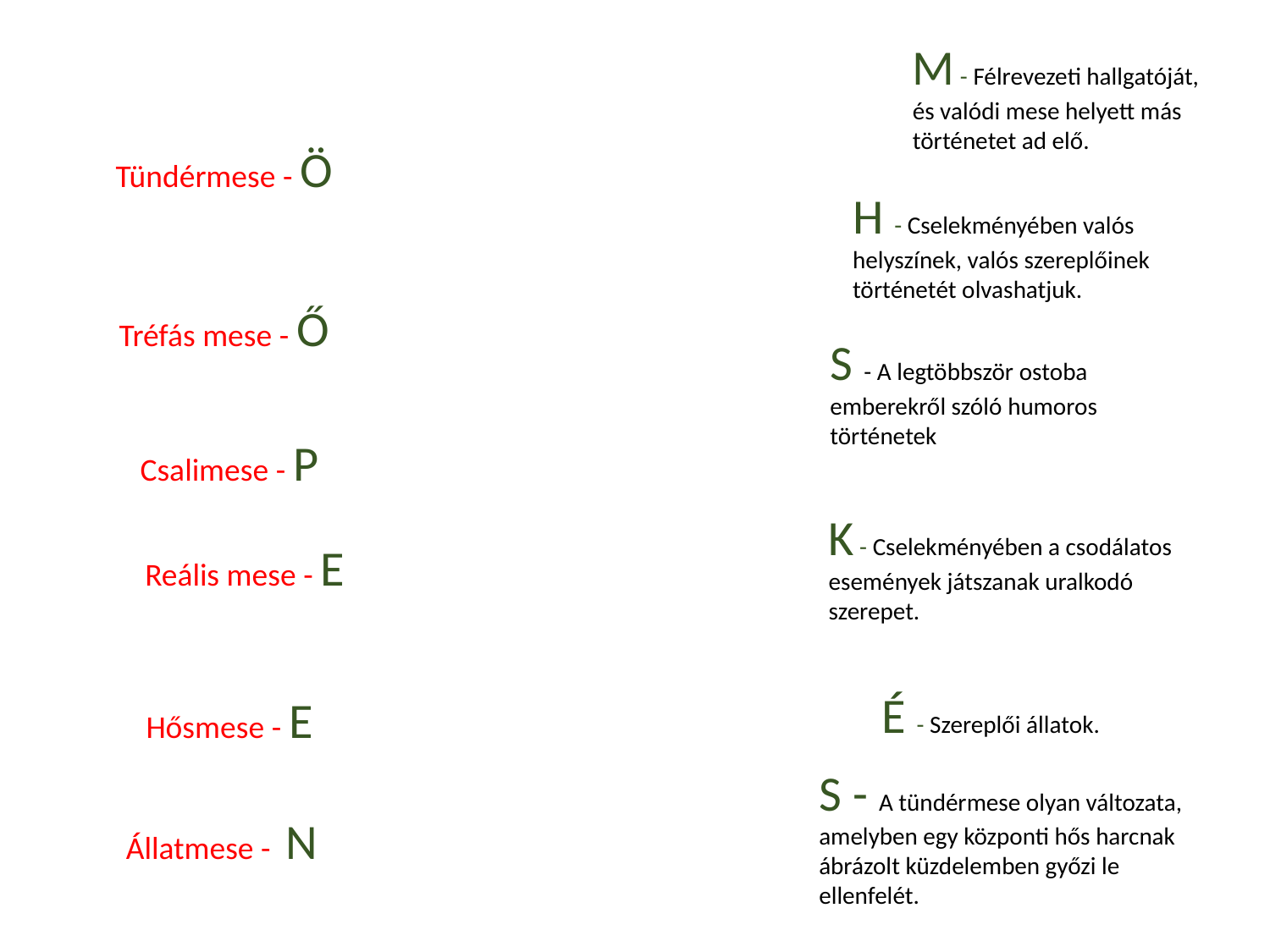

M - Félrevezeti hallgatóját, és valódi mese helyett más történetet ad elő.
Tündérmese - Ö
H  - Cselekményében valós helyszínek, valós szereplőinek történetét olvashatjuk.
Tréfás mese - Ő
S - A legtöbbször ostoba emberekről szóló humoros történetek
Csalimese - P
K - Cselekményében a csodálatos események játszanak uralkodó szerepet.
Reális mese - E
É  - Szereplői állatok.
Hősmese - E
S - A tündérmese olyan változata, amelyben egy központi hős harcnak ábrázolt küzdelemben győzi le ellenfelét.
Állatmese -  N